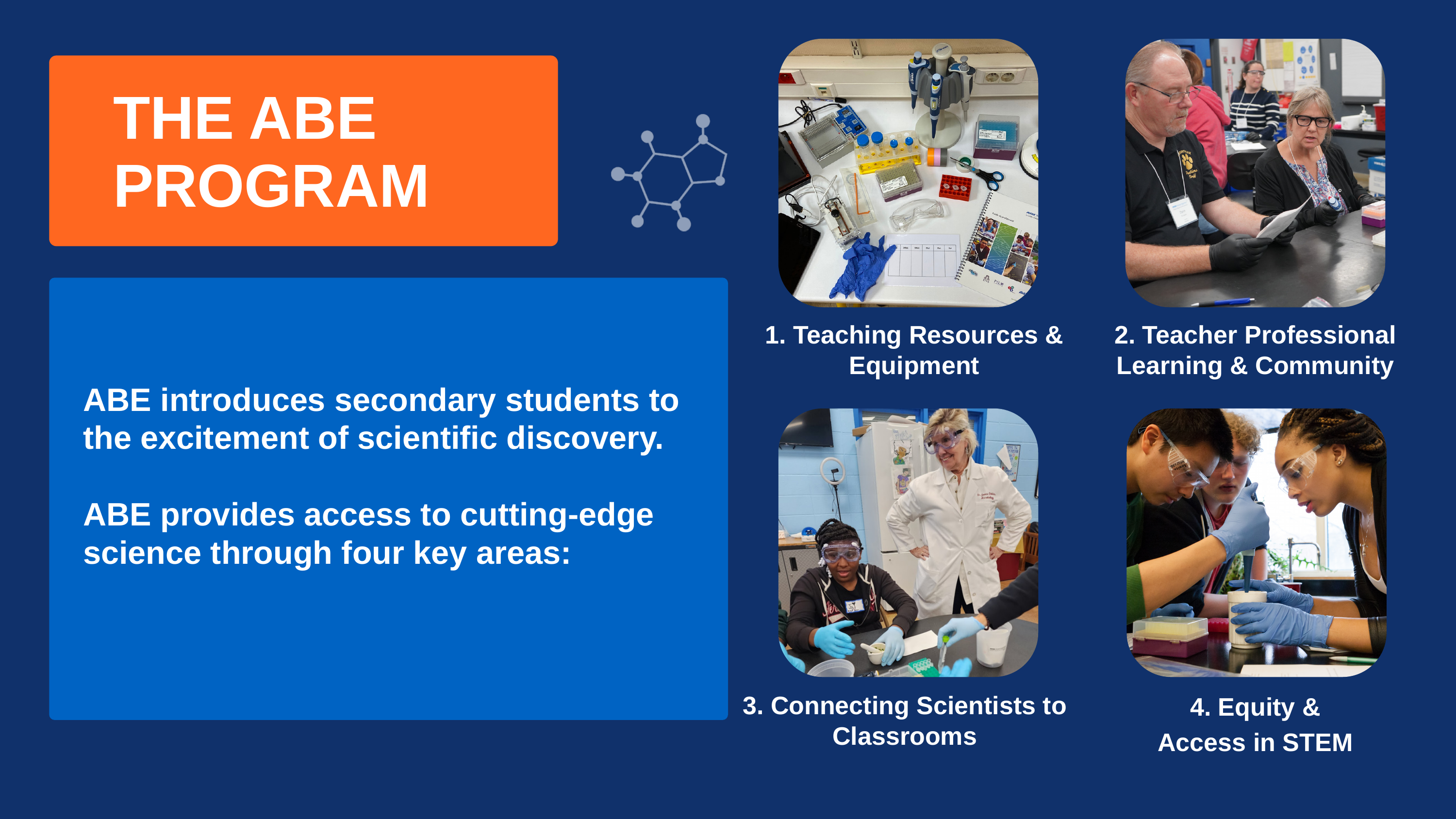

THE ABE
PROGRAM

1. Teaching Resources & Equipment
2. Teacher Professional Learning & Community
ABE introduces secondary students to the excitement of scientific discovery.

ABE provides access to cutting-edge science through four key areas:

4. Equity & Access in STEM
3. Connecting Scientists to Classrooms